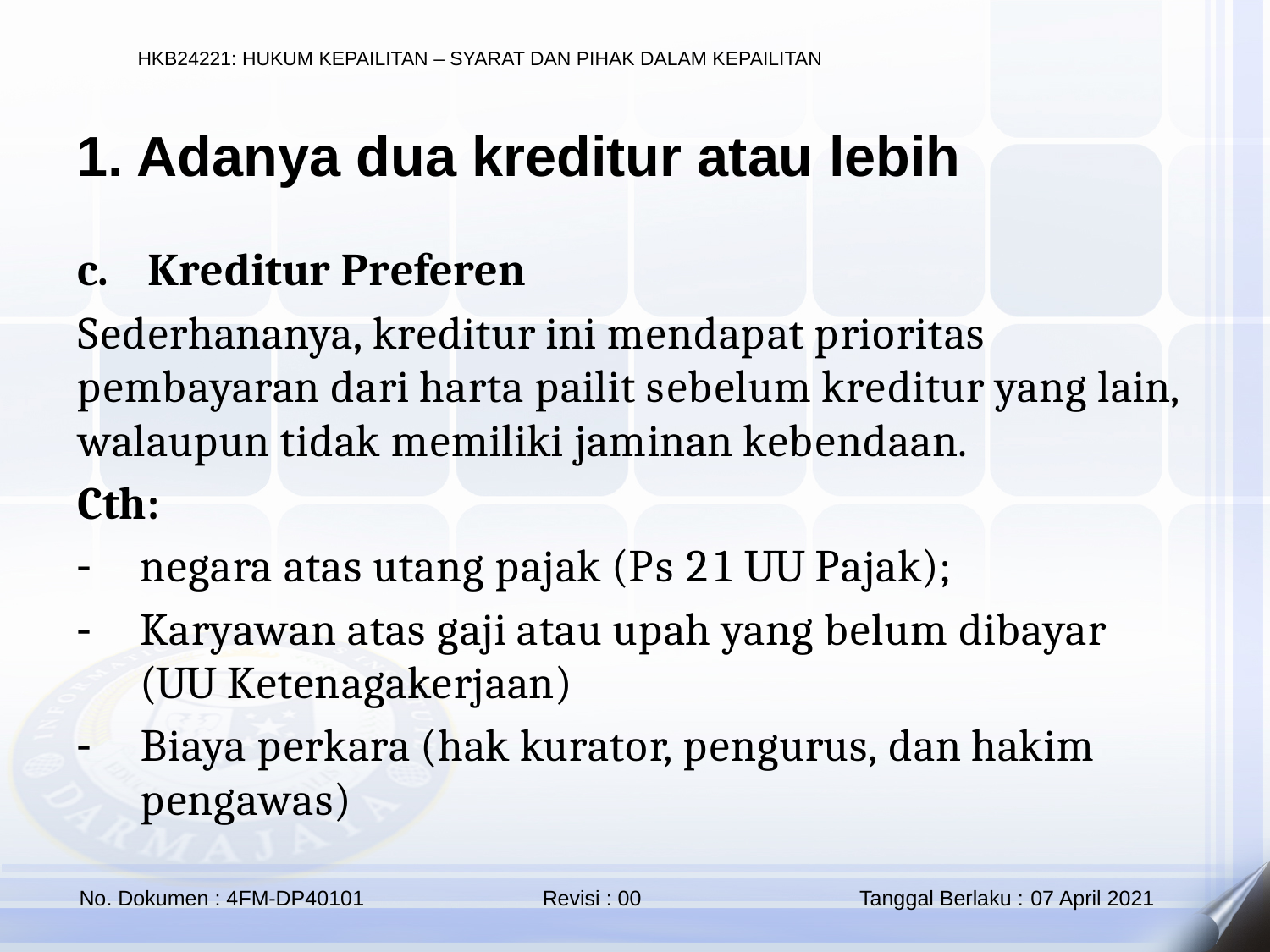

1. Adanya dua kreditur atau lebih
Kreditur Preferen
Sederhananya, kreditur ini mendapat prioritas pembayaran dari harta pailit sebelum kreditur yang lain, walaupun tidak memiliki jaminan kebendaan.
Cth:
negara atas utang pajak (Ps 21 UU Pajak);
Karyawan atas gaji atau upah yang belum dibayar (UU Ketenagakerjaan)
Biaya perkara (hak kurator, pengurus, dan hakim pengawas)